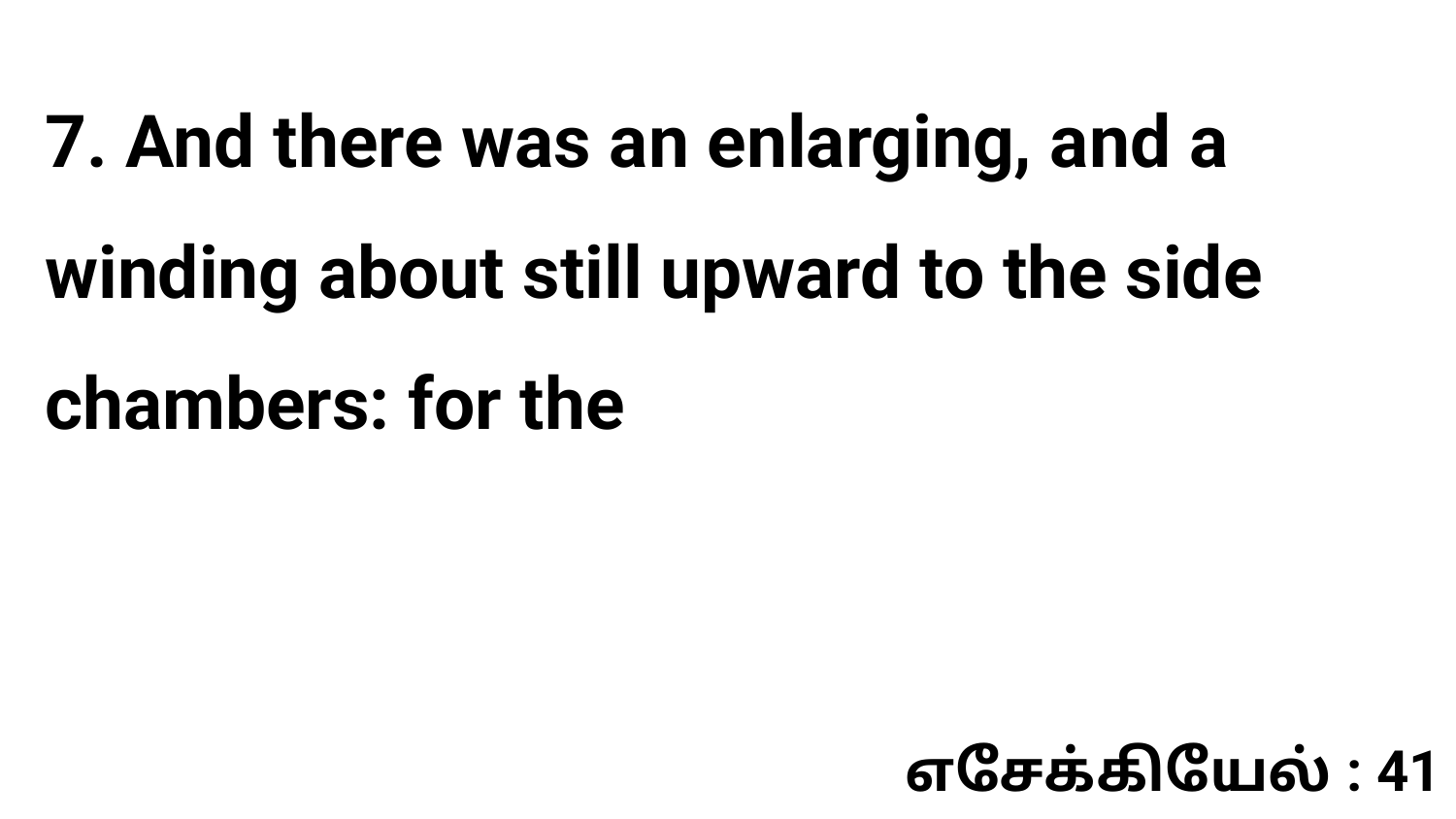

7. And there was an enlarging, and a winding about still upward to the side chambers: for the
எசேக்கியேல் : 41